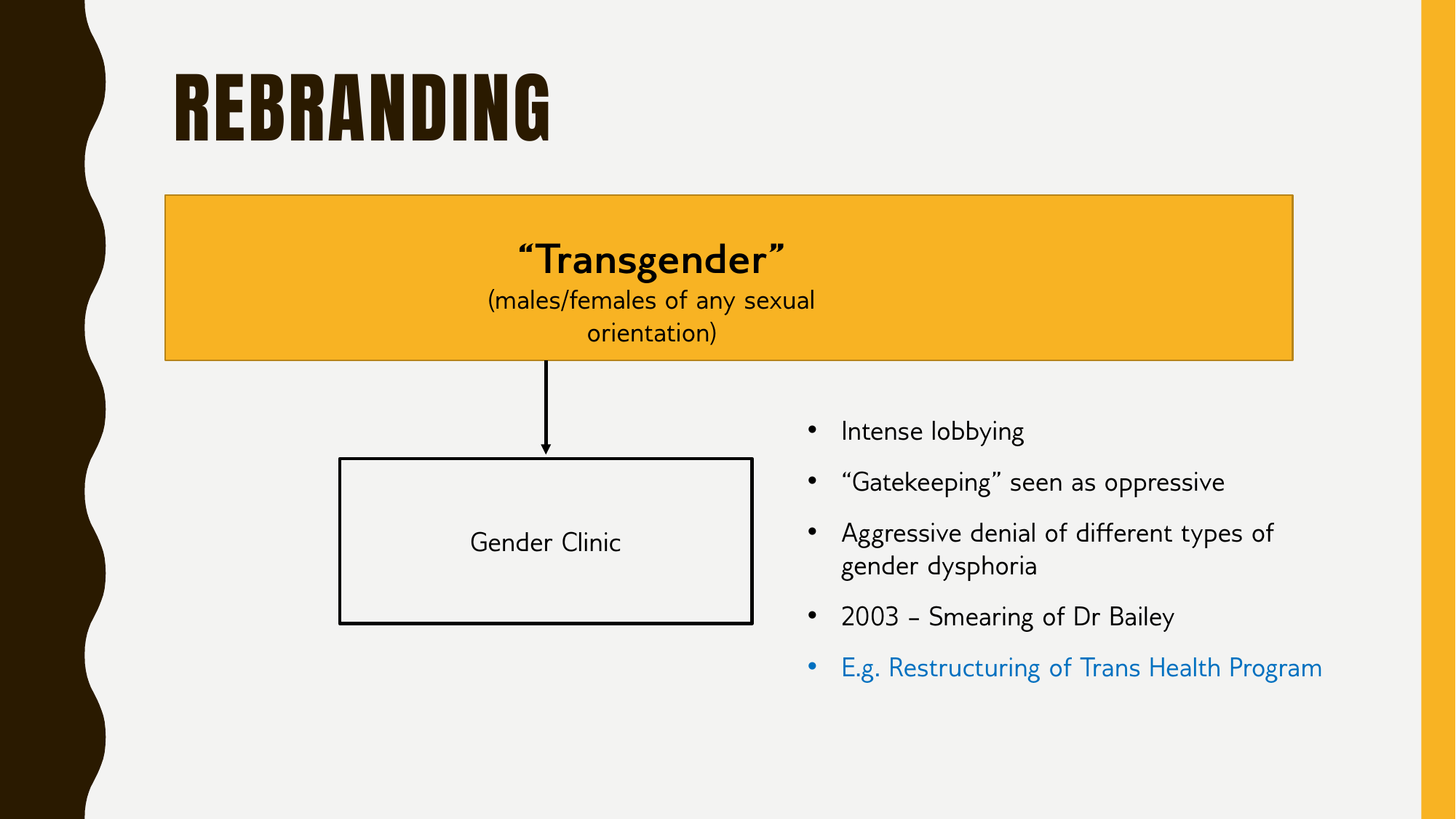

# REBRANDING

“Transgender”
(males/females of any sexual orientation)
Intense lobbying
“Gatekeeping” seen as oppressive
Aggressive denial of different types of gender dysphoria
2003 – Smearing of Dr Bailey
E.g. Restructuring of Trans Health Program

Gender Clinic